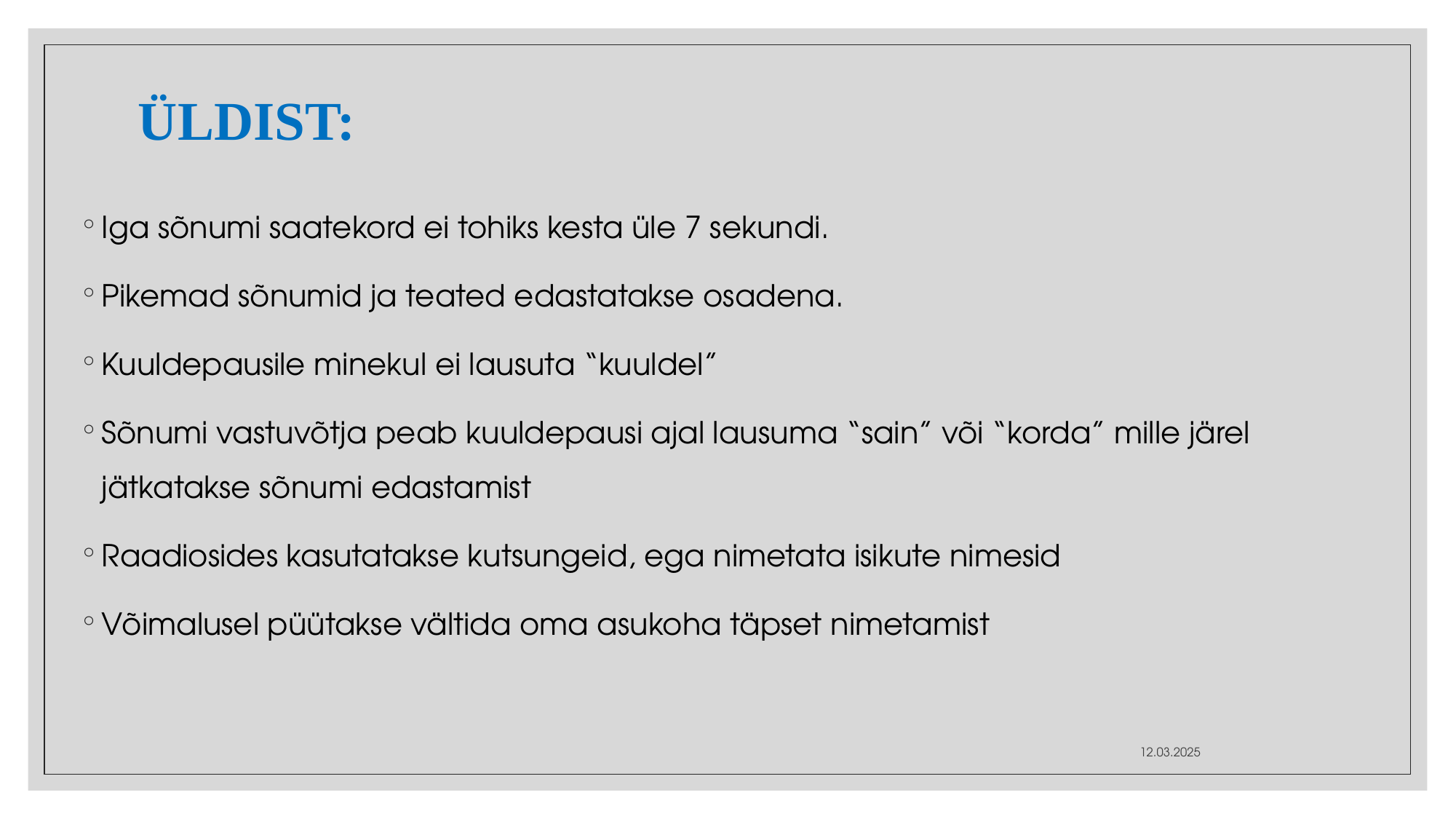

# ÜLDIST:
Iga sõnumi saatekord ei tohiks kesta üle 7 sekundi.
Pikemad sõnumid ja teated edastatakse osadena.
Kuuldepausile minekul ei lausuta “kuuldel”
Sõnumi vastuvõtja peab kuuldepausi ajal lausuma “sain” või “korda” mille järel jätkatakse sõnumi edastamist
Raadiosides kasutatakse kutsungeid, ega nimetata isikute nimesid
Võimalusel püütakse vältida oma asukoha täpset nimetamist

12.03.2025